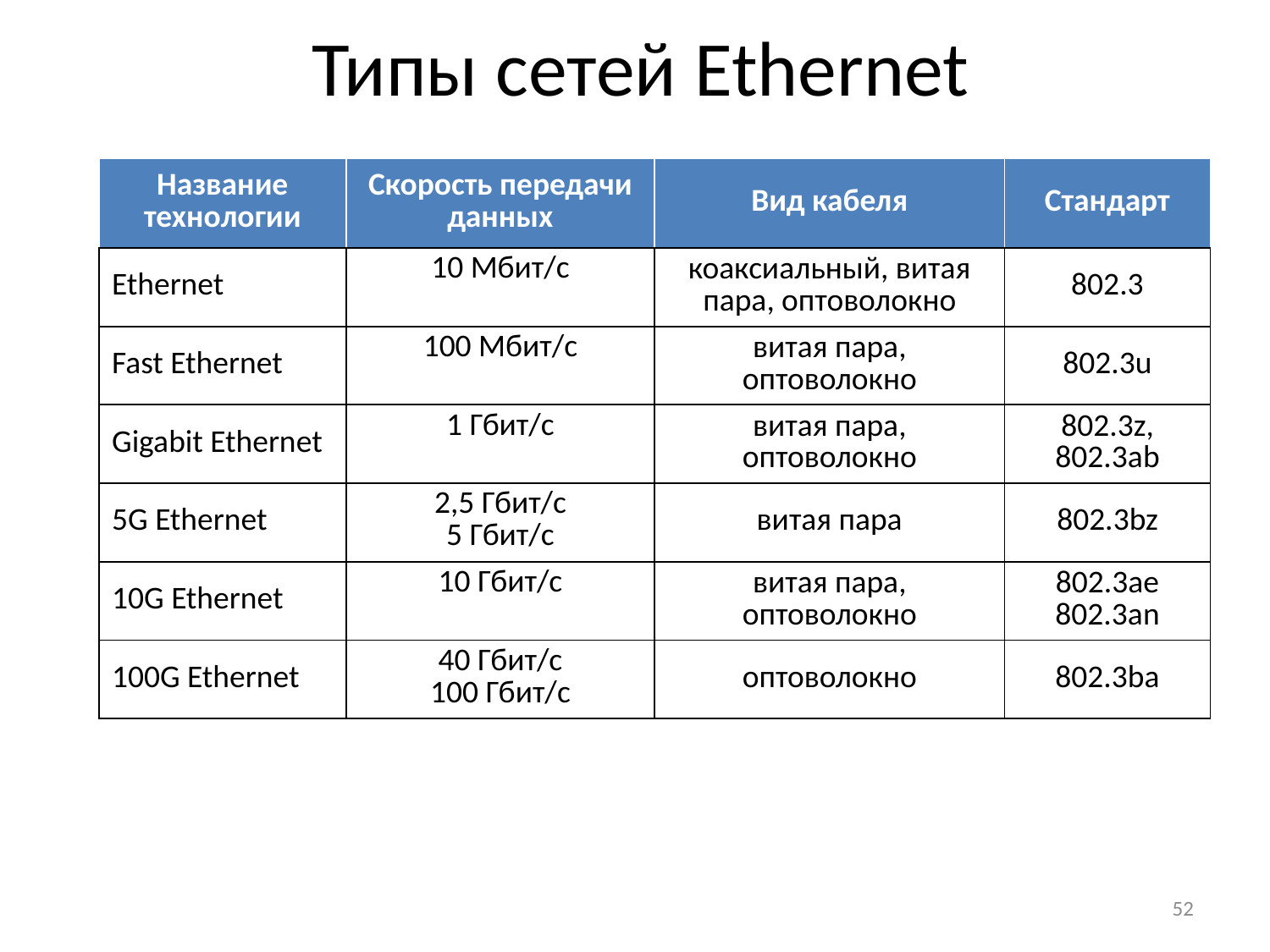

# Типы сетей Ethernet
| Название технологии | Скорость передачи данных | Вид кабеля | Стандарт |
| --- | --- | --- | --- |
| Ethernet | 10 Мбит/с | коаксиальный, витая пара, оптоволокно | 802.3 |
| Fast Ethernet | 100 Мбит/с | витая пара, оптоволокно | 802.3u |
| Gigabit Ethernet | 1 Гбит/с | витая пара, оптоволокно | 802.3z, 802.3ab |
| 5G Ethernet | 2,5 Гбит/с 5 Гбит/с | витая пара | 802.3bz |
| 10G Ethernet | 10 Гбит/с | витая пара, оптоволокно | 802.3ae 802.3an |
| 100G Ethernet | 40 Гбит/с 100 Гбит/с | оптоволокно | 802.3ba |
52